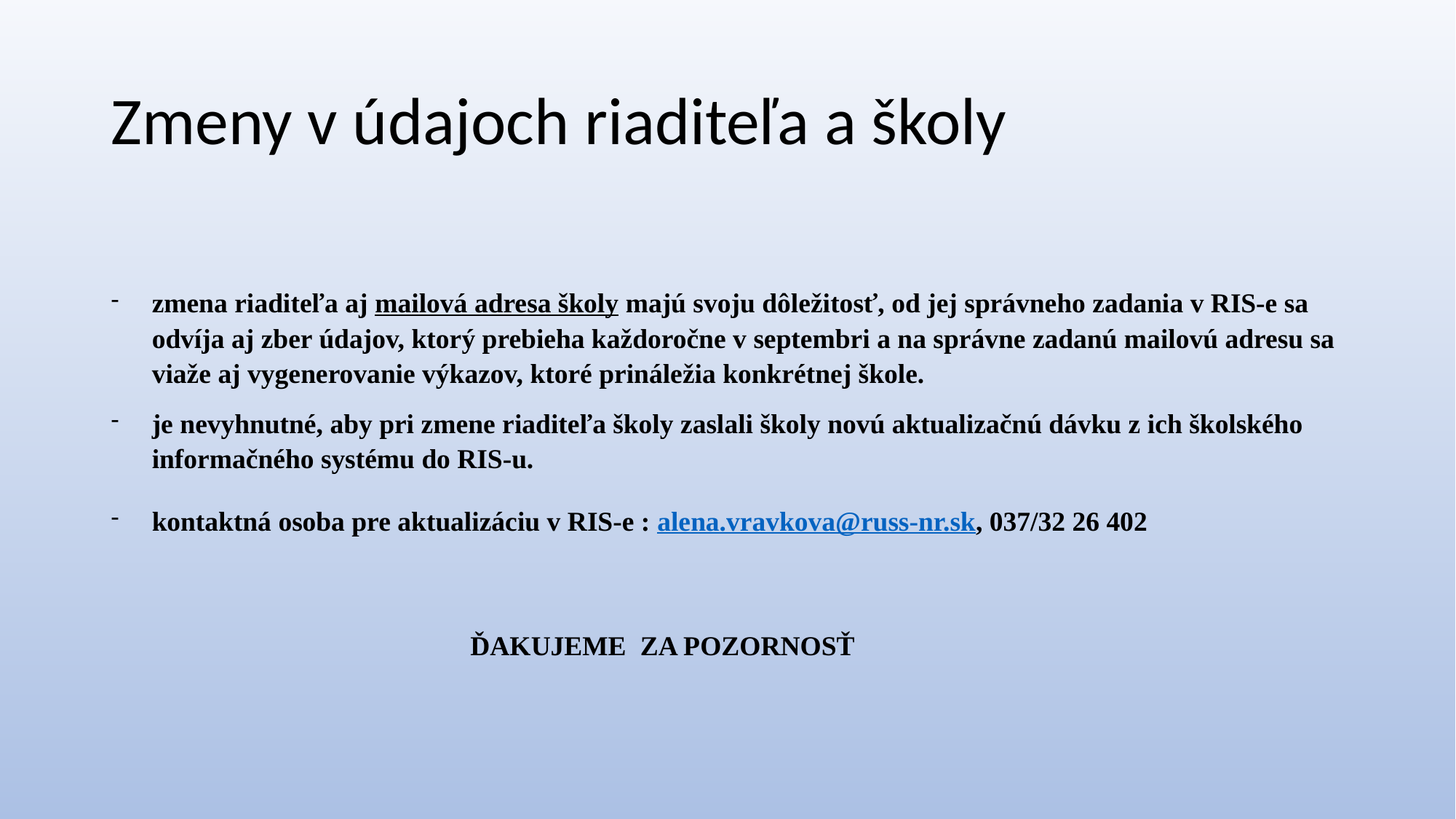

# Zmeny v údajoch riaditeľa a školy

zmena riaditeľa aj mailová adresa školy majú svoju dôležitosť, od jej správneho zadania v RIS-e sa odvíja aj zber údajov, ktorý prebieha každoročne v septembri a na správne zadanú mailovú adresu sa viaže aj vygenerovanie výkazov, ktoré prináležia konkrétnej škole.
je nevyhnutné, aby pri zmene riaditeľa školy zaslali školy novú aktualizačnú dávku z ich školského informačného systému do RIS-u.
kontaktná osoba pre aktualizáciu v RIS-e : alena.vravkova@russ-nr.sk, 037/32 26 402

                                                    ĎAKUJEME  ZA POZORNOSŤ